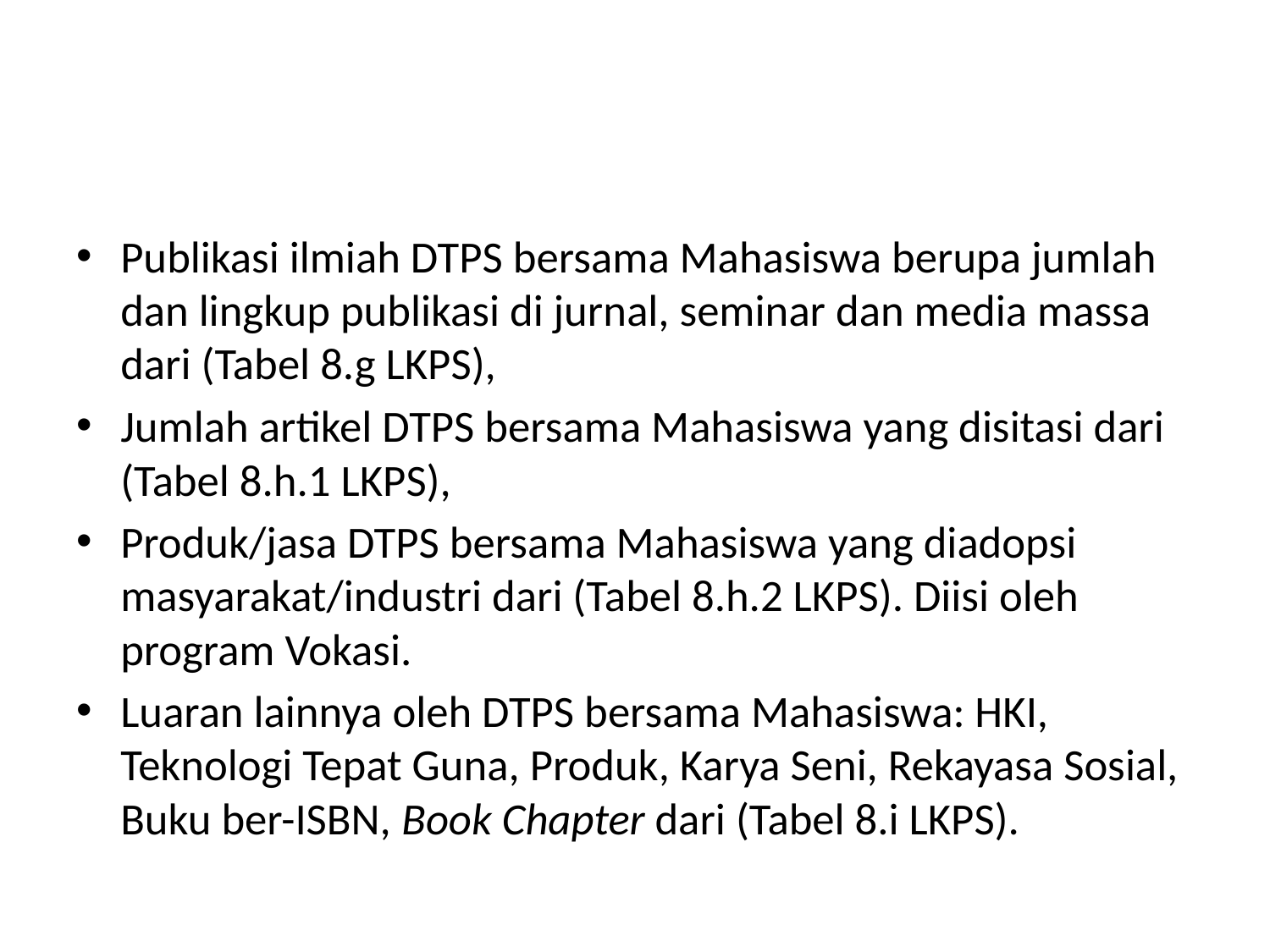

Publikasi ilmiah DTPS bersama Mahasiswa berupa jumlah dan lingkup publikasi di jurnal, seminar dan media massa dari (Tabel 8.g LKPS),
Jumlah artikel DTPS bersama Mahasiswa yang disitasi dari (Tabel 8.h.1 LKPS),
Produk/jasa DTPS bersama Mahasiswa yang diadopsi masyarakat/industri dari (Tabel 8.h.2 LKPS). Diisi oleh program Vokasi.
Luaran lainnya oleh DTPS bersama Mahasiswa: HKI, Teknologi Tepat Guna, Produk, Karya Seni, Rekayasa Sosial, Buku ber-ISBN, Book Chapter dari (Tabel 8.i LKPS).